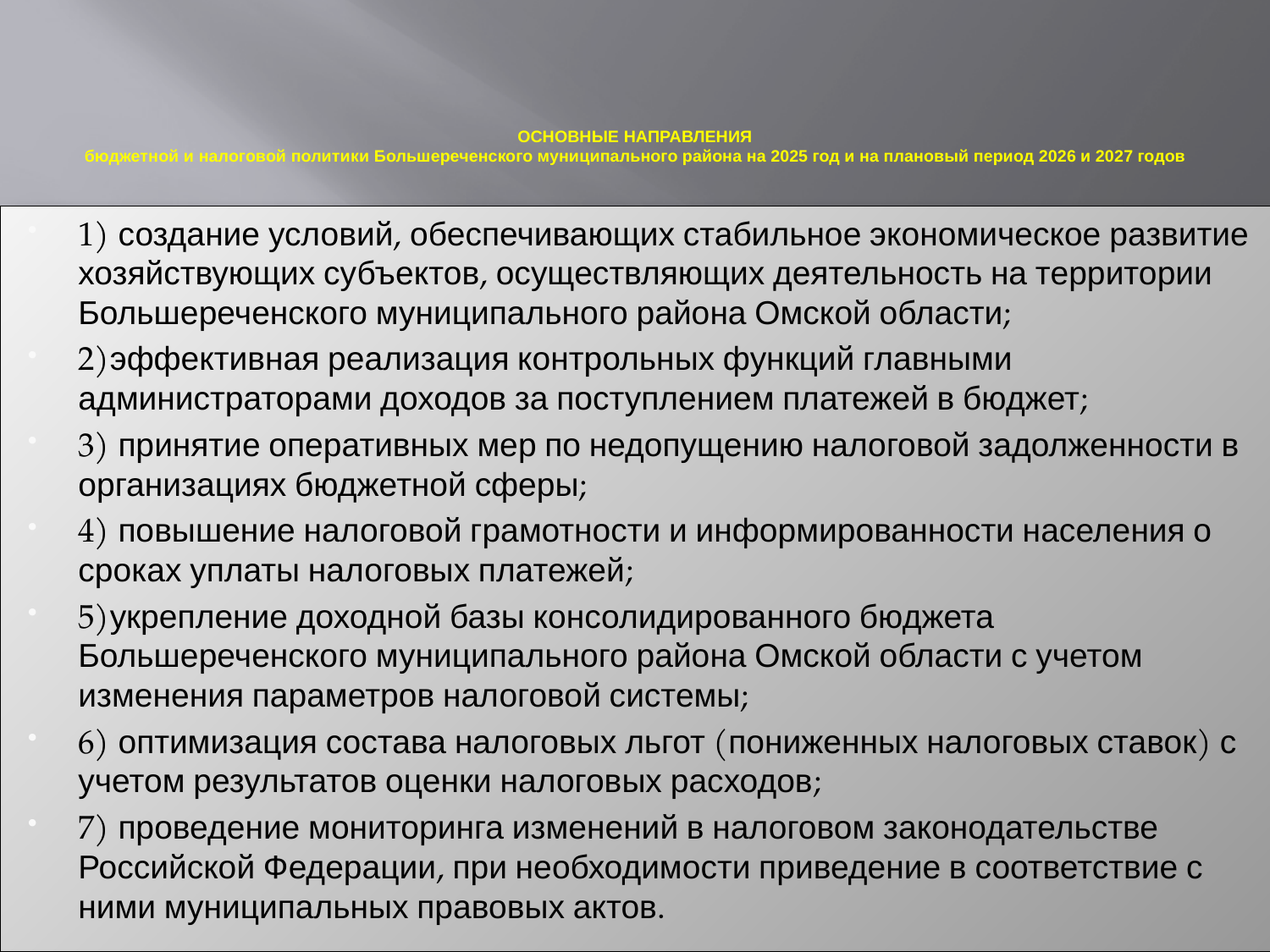

# ОСНОВНЫЕ НАПРАВЛЕНИЯ бюджетной и налоговой политики Большереченского муниципального района на 2025 год и на плановый период 2026 и 2027 годов
1) создание условий, обеспечивающих стабильное экономическое развитие хозяйствующих субъектов, осуществляющих деятельность на территории Большереченского муниципального района Омской области;
2)эффективная реализация контрольных функций главными администраторами доходов за поступлением платежей в бюджет;
3) принятие оперативных мер по недопущению налоговой задолженности в организациях бюджетной сферы;
4) повышение налоговой грамотности и информированности населения о сроках уплаты налоговых платежей;
5)укрепление доходной базы консолидированного бюджета  Большереченского муниципального района Омской области с учетом изменения параметров налоговой системы;
6) оптимизация состава налоговых льгот (пониженных налоговых ставок) с учетом результатов оценки налоговых расходов;
7) проведение мониторинга изменений в налоговом законодательстве Российской Федерации, при необходимости приведение в соответствие с ними муниципальных правовых актов.